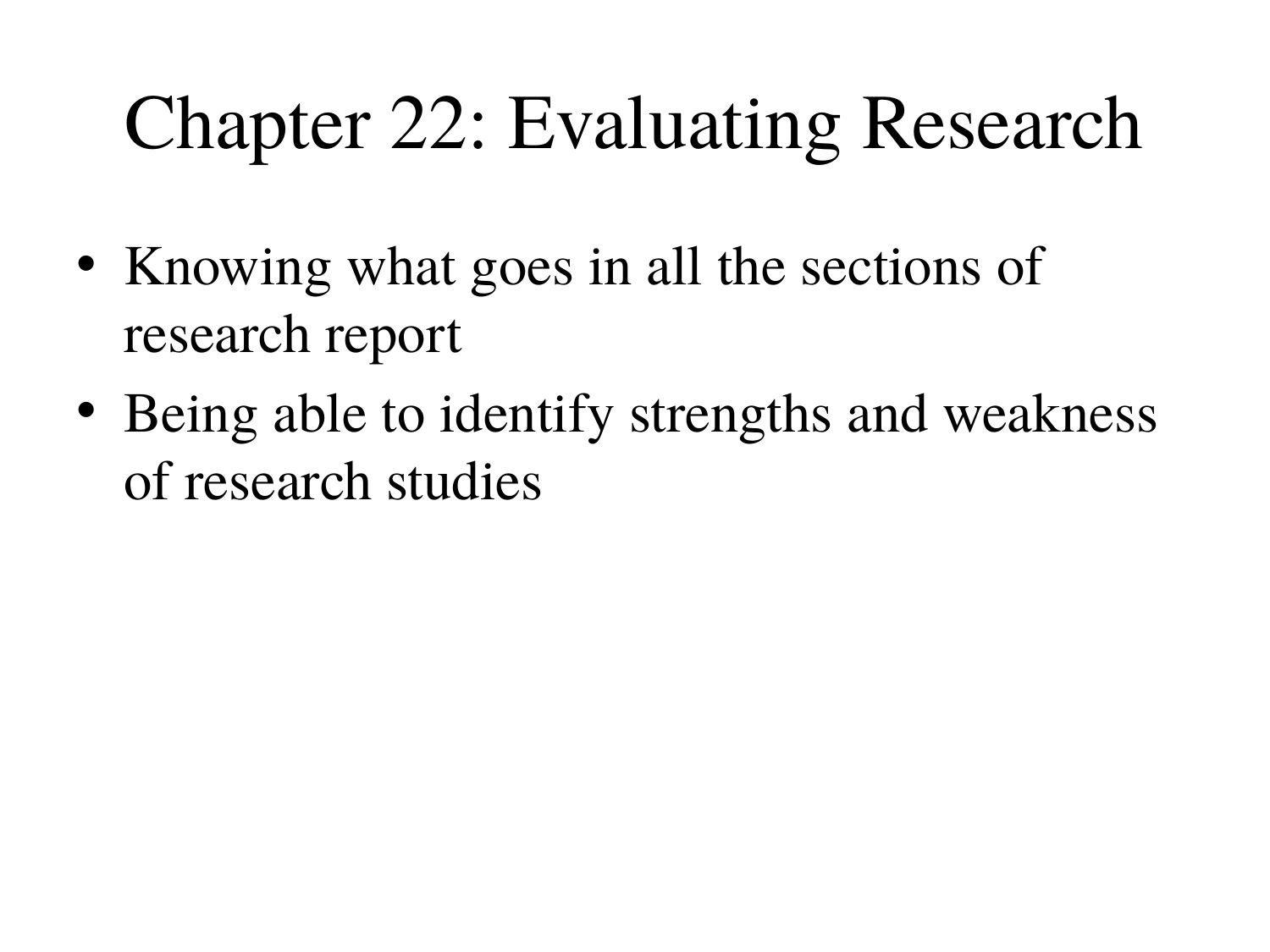

# Chapter 22: Evaluating Research
Knowing what goes in all the sections of research report
Being able to identify strengths and weakness of research studies